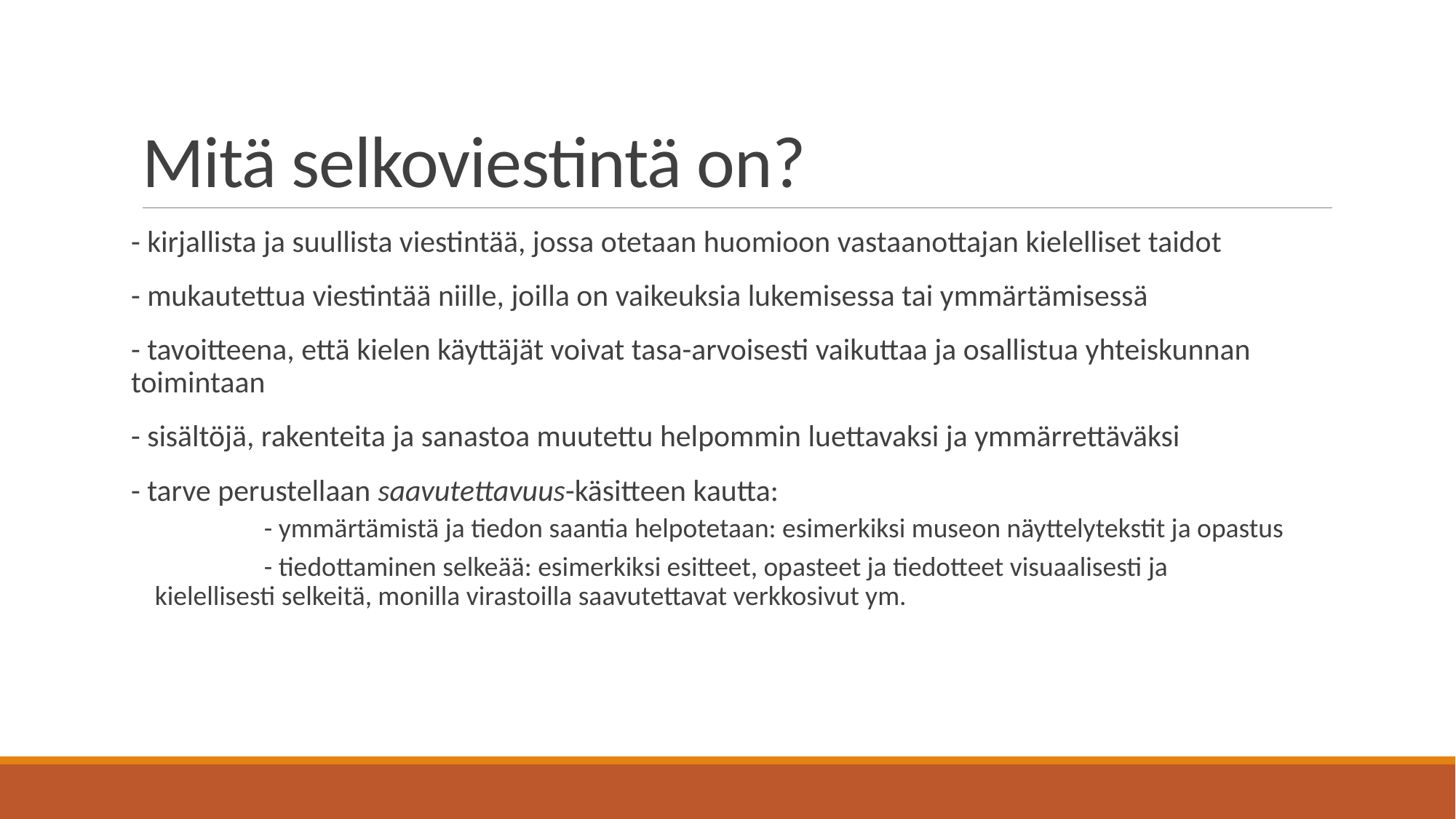

# Mitä selkoviestintä on?
- kirjallista ja suullista viestintää, jossa otetaan huomioon vastaanottajan kielelliset taidot
- mukautettua viestintää niille, joilla on vaikeuksia lukemisessa tai ymmärtämisessä
- tavoitteena, että kielen käyttäjät voivat tasa-arvoisesti vaikuttaa ja osallistua yhteiskunnan toimintaan
- sisältöjä, rakenteita ja sanastoa muutettu helpommin luettavaksi ja ymmärrettäväksi
- tarve perustellaan saavutettavuus-käsitteen kautta:
	- ymmärtämistä ja tiedon saantia helpotetaan: esimerkiksi museon näyttelytekstit ja opastus
	- tiedottaminen selkeää: esimerkiksi esitteet, opasteet ja tiedotteet visuaalisesti ja 	kielellisesti selkeitä, monilla virastoilla saavutettavat verkkosivut ym.